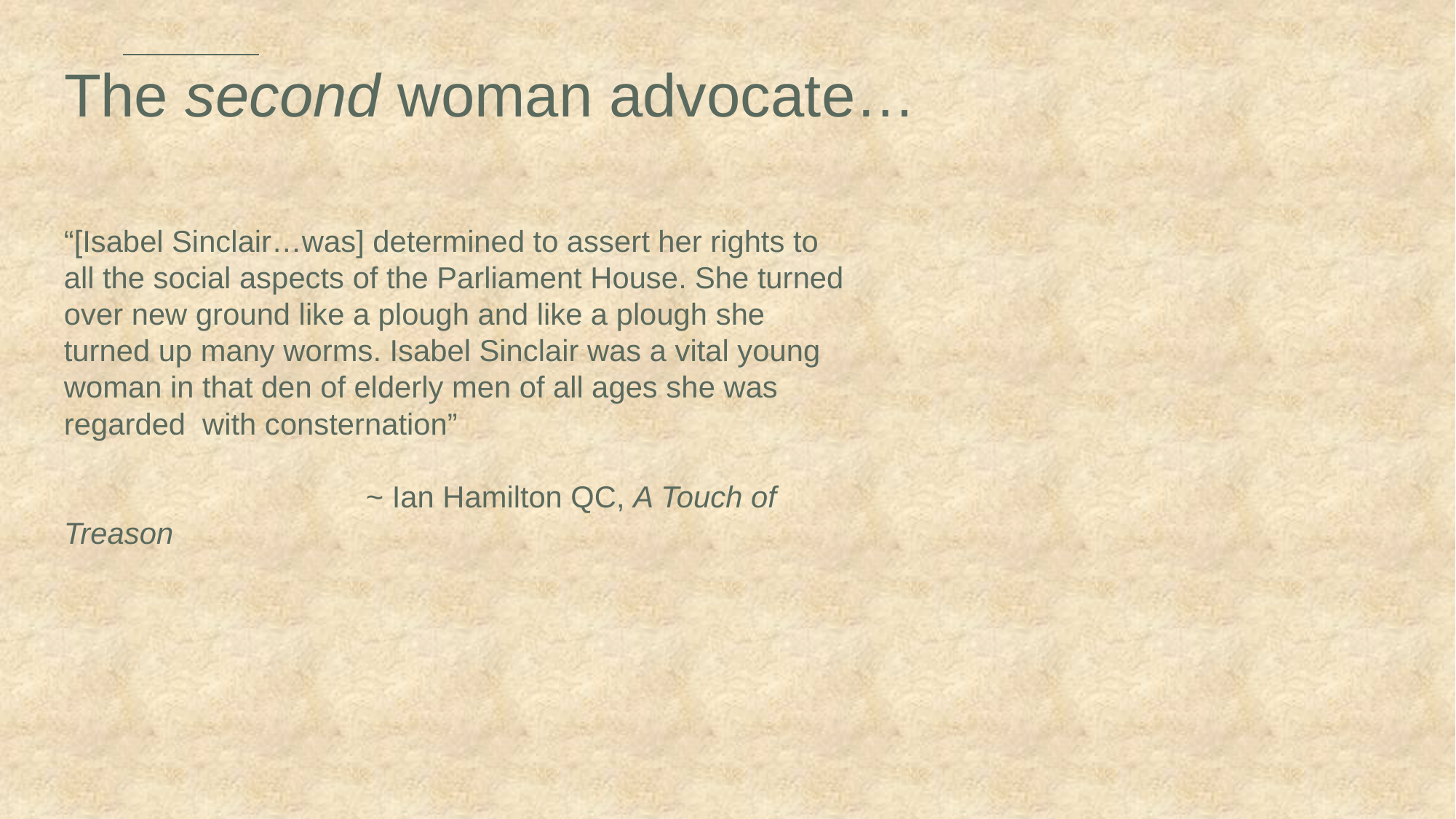

# The second woman advocate…
“[Isabel Sinclair…was] determined to assert her rights to all the social aspects of the Parliament House. She turned over new ground like a plough and like a plough she turned up many worms. Isabel Sinclair was a vital young woman in that den of elderly men of all ages she was regarded  with consternation”

	       	          ~ Ian Hamilton QC, A Touch of Treason